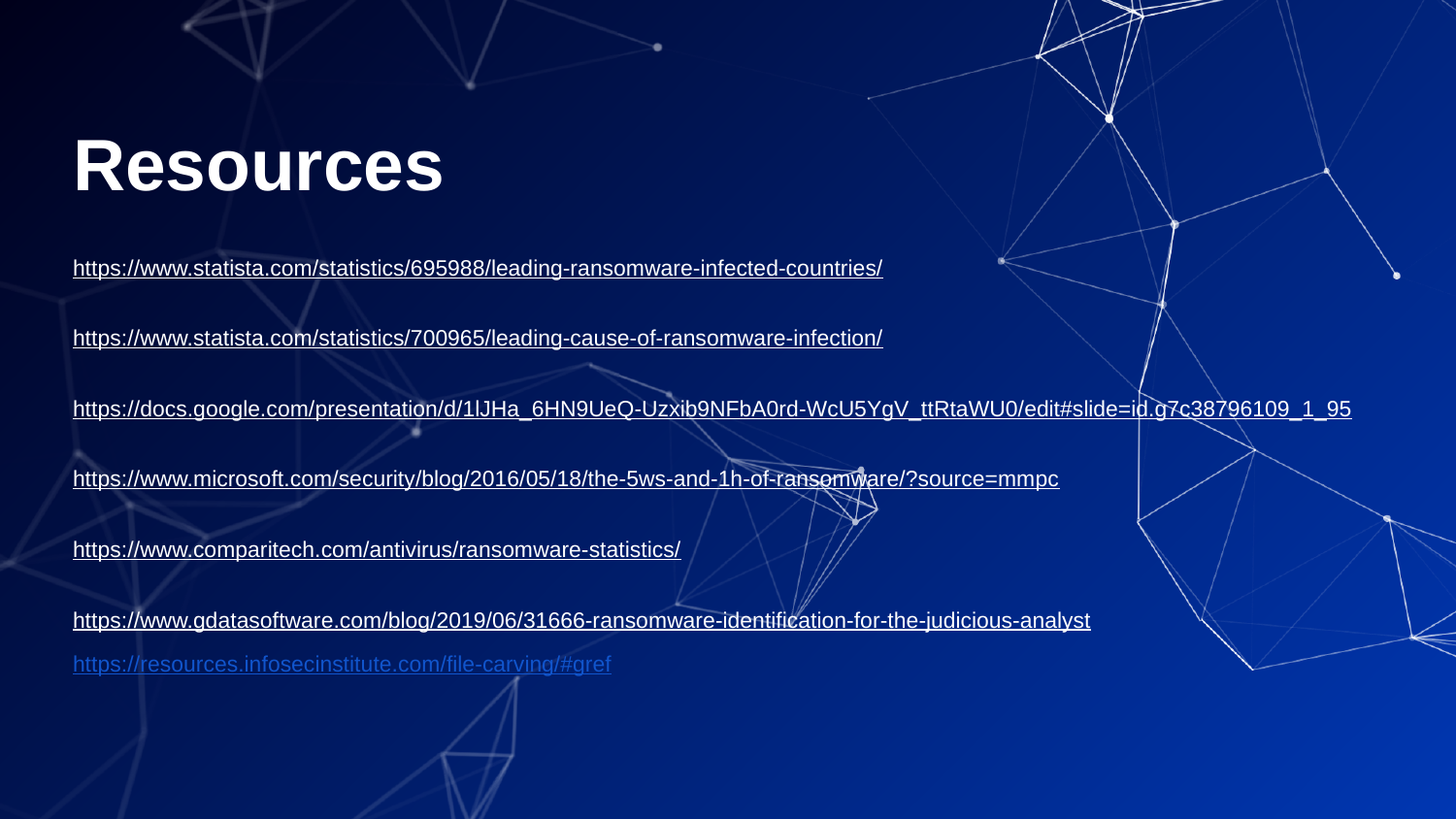

# Resources
https://www.statista.com/statistics/695988/leading-ransomware-infected-countries/
https://www.statista.com/statistics/700965/leading-cause-of-ransomware-infection/
https://docs.google.com/presentation/d/1lJHa_6HN9UeQ-Uzxib9NFbA0rd-WcU5YgV_ttRtaWU0/edit#slide=id.g7c38796109_1_95
https://www.microsoft.com/security/blog/2016/05/18/the-5ws-and-1h-of-ransomware/?source=mmpc
https://www.comparitech.com/antivirus/ransomware-statistics/
https://www.gdatasoftware.com/blog/2019/06/31666-ransomware-identification-for-the-judicious-analyst
https://resources.infosecinstitute.com/file-carving/#gref